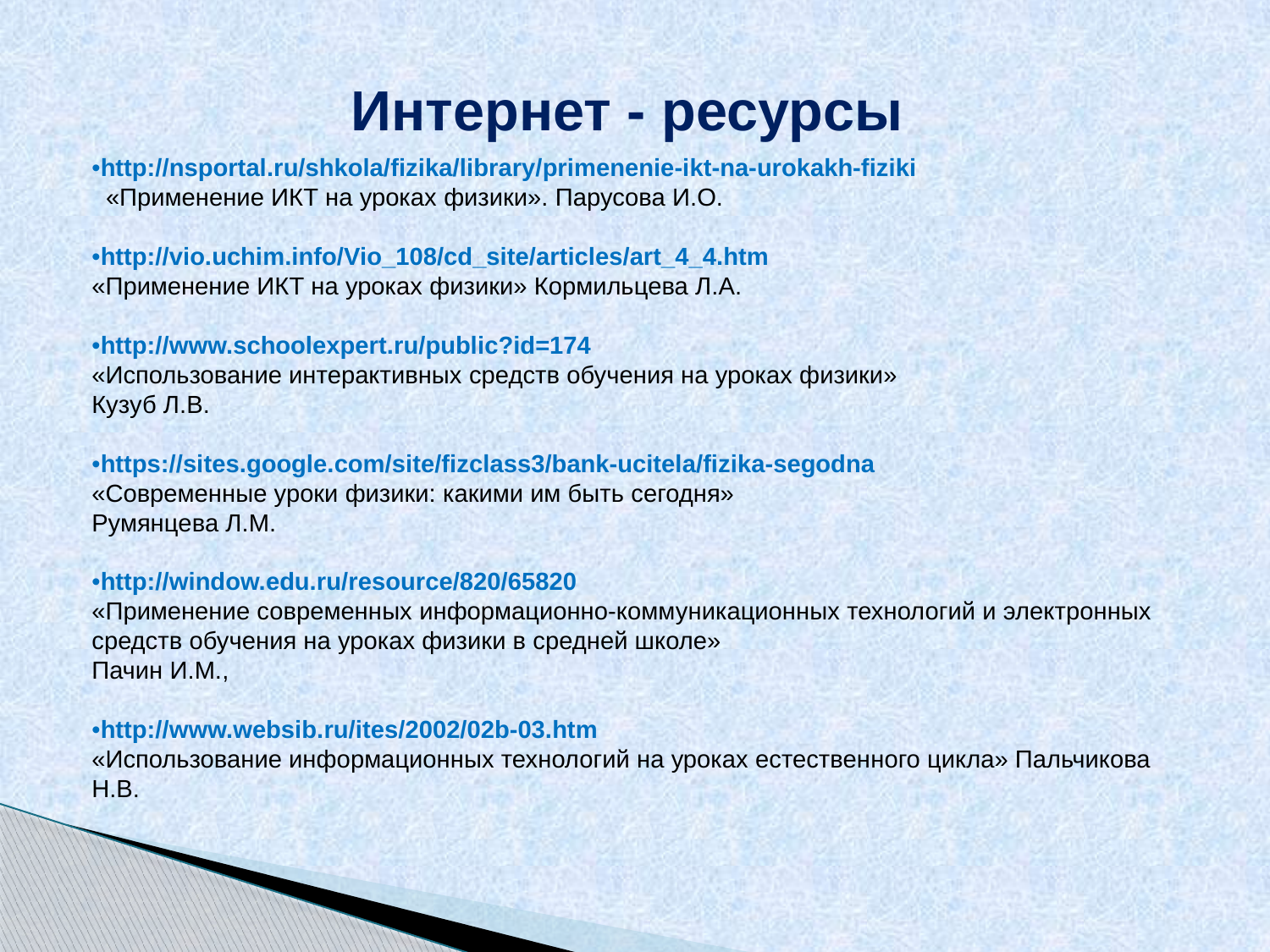

Интернет - ресурсы

•http://nsportal.ru/shkola/fizika/library/primenenie-ikt-na-urokakh-fiziki
  «Применение ИКТ на уроках физики». Парусова И.О.

•http://vio.uchim.info/Vio_108/cd_site/articles/art_4_4.htm
«Применение ИКТ на уроках физики» Кормильцева Л.А.

•http://www.schoolexpert.ru/public?id=174
«Использование интерактивных средств обучения на уроках физики»
Кузуб Л.В.

•https://sites.google.com/site/fizclass3/bank-ucitela/fizika-segodna
«Современные уроки физики: какими им быть сегодня»
Румянцева Л.М.

•http://window.edu.ru/resource/820/65820
«Применение современных информационно-коммуникационных технологий и электронных средств обучения на уроках физики в средней школе»
Пачин И.М.,

•http://www.websib.ru/ites/2002/02b-03.htm
«Использование информационных технологий на уроках естественного цикла» Пальчикова Н.В.